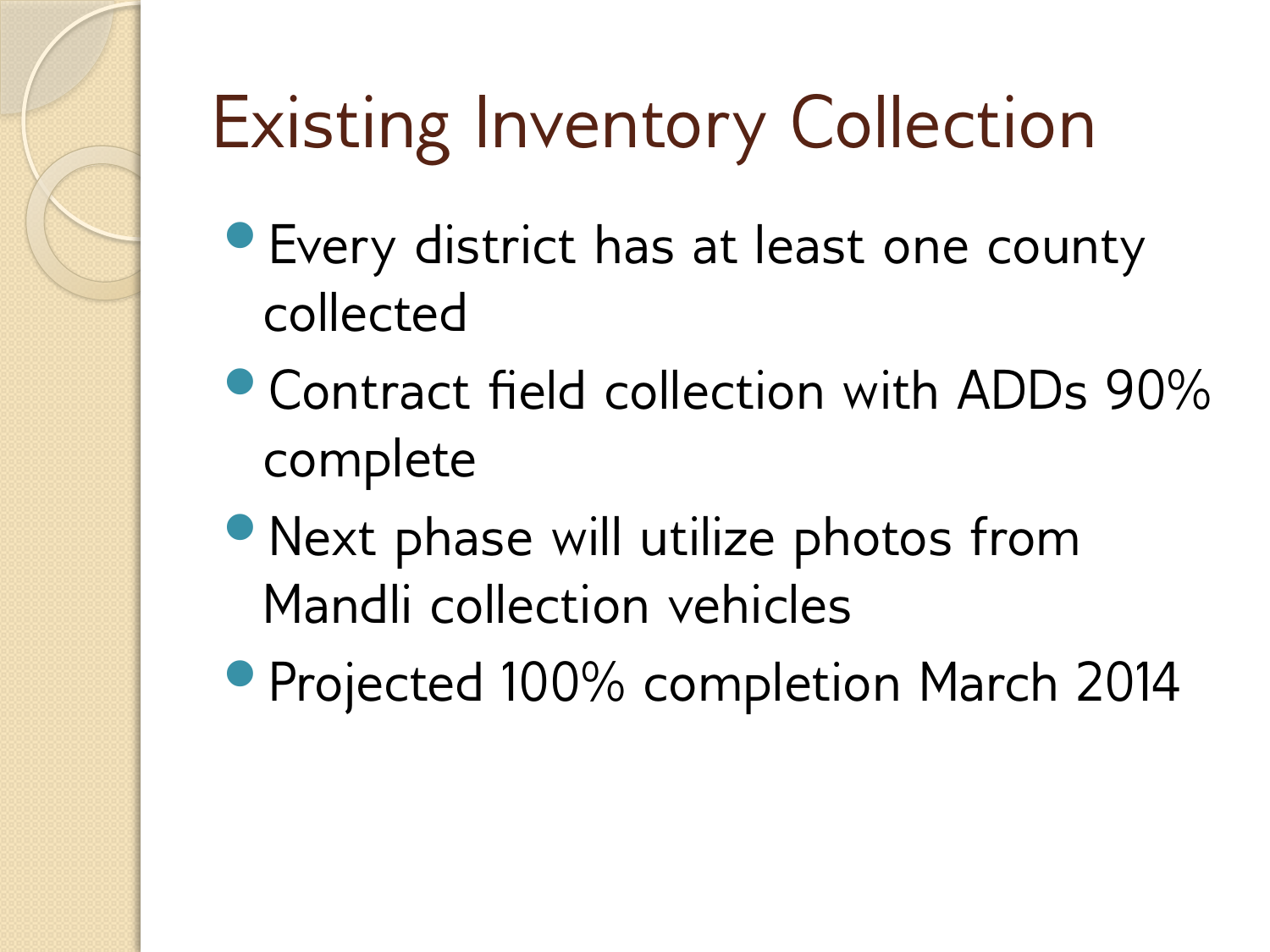

# Existing Inventory Collection
Every district has at least one county collected
Contract field collection with ADDs 90% complete
Next phase will utilize photos from Mandli collection vehicles
Projected 100% completion March 2014